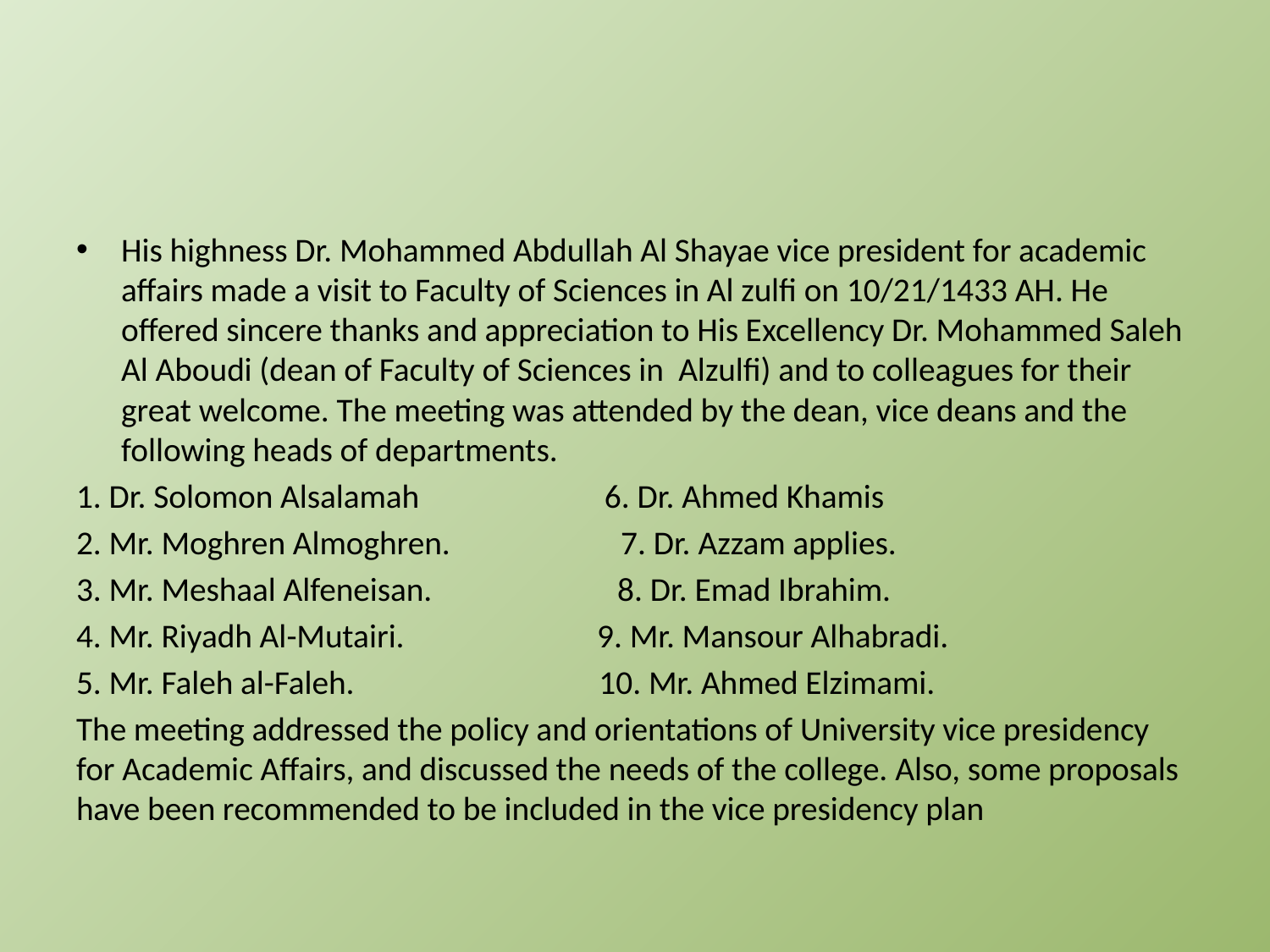

#
His highness Dr. Mohammed Abdullah Al Shayae vice president for academic affairs made a visit to Faculty of Sciences in Al zulfi on 10/21/1433 AH. He offered sincere thanks and appreciation to His Excellency Dr. Mohammed Saleh Al Aboudi (dean of Faculty of Sciences in  Alzulfi) and to colleagues for their great welcome. The meeting was attended by the dean, vice deans and the following heads of departments.
1. Dr. Solomon Alsalamah                         6. Dr. Ahmed Khamis
2. Mr. Moghren Almoghren.                       7. Dr. Azzam applies.
3. Mr. Meshaal Alfeneisan.                         8. Dr. Emad Ibrahim.
4. Mr. Riyadh Al-Mutairi.                          9. Mr. Mansour Alhabradi.
5. Mr. Faleh al-Faleh.                                 10. Mr. Ahmed Elzimami.
The meeting addressed the policy and orientations of University vice presidency for Academic Affairs, and discussed the needs of the college. Also, some proposals have been recommended to be included in the vice presidency plan